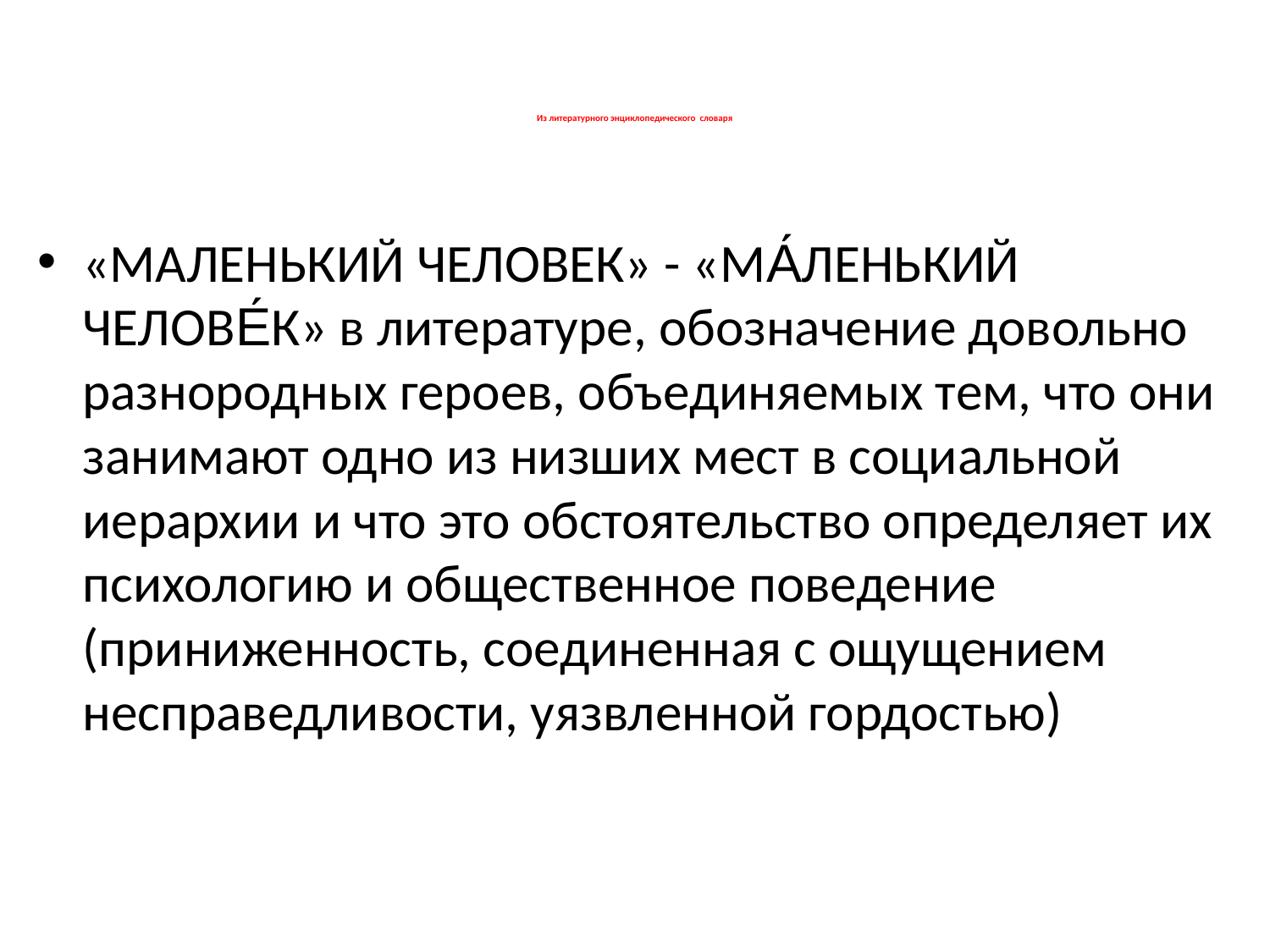

# Из литературного энциклопедического  словаря
«МАЛЕНЬКИЙ ЧЕЛОВЕК» - «МА́ЛЕНЬКИЙ ЧЕЛОВЕ́К» в литературе, обозначение довольно разнородных героев, объединяемых тем, что они занимают одно из низших мест в социальной иерархии и что это обстоятельство определяет их психологию и общественное поведение (приниженность, соединенная с ощущением несправедливости, уязвленной гордостью)